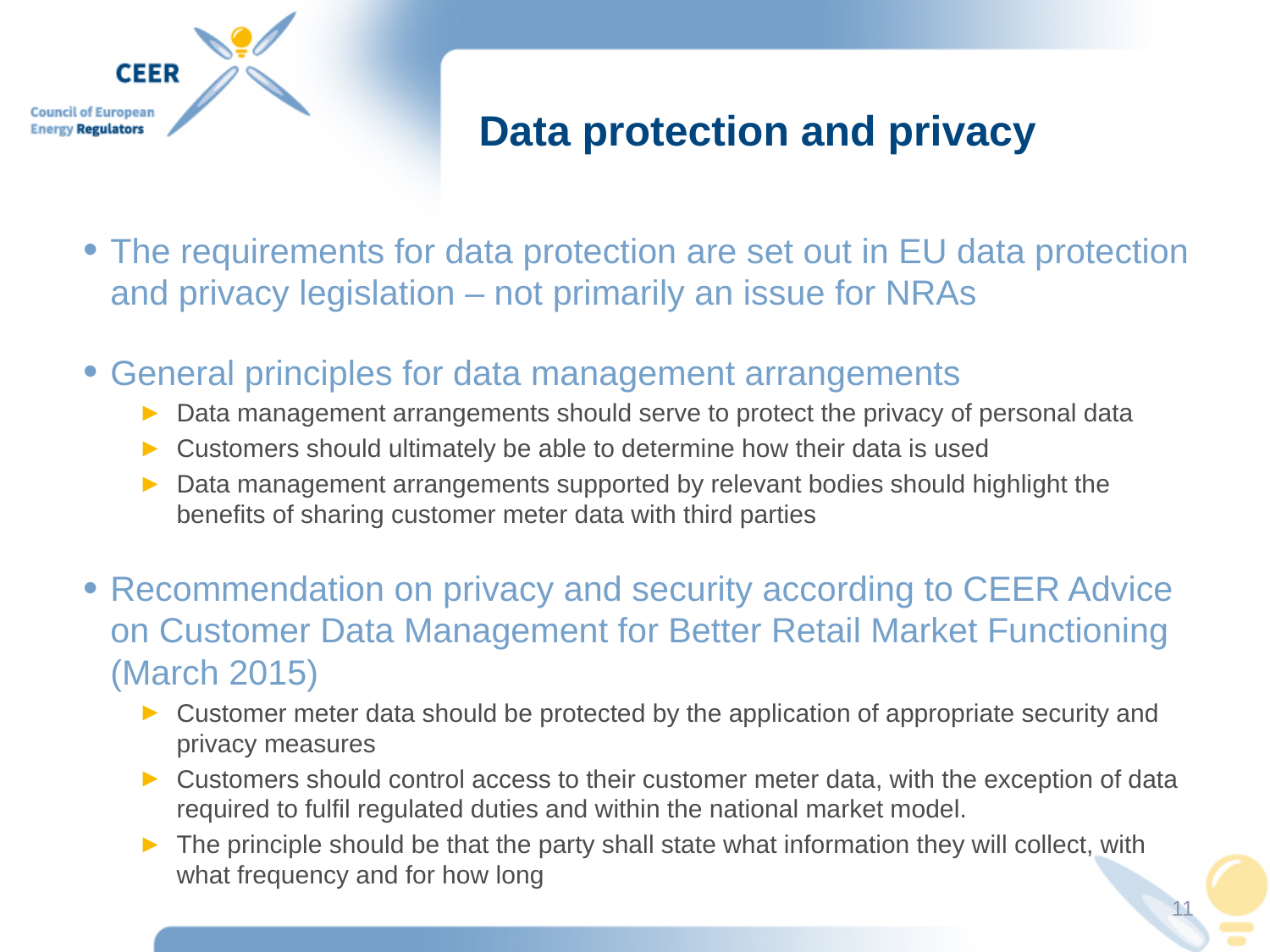

# Data protection and privacy
The requirements for data protection are set out in EU data protection and privacy legislation – not primarily an issue for NRAs

General principles for data management arrangements
Data management arrangements should serve to protect the privacy of personal data
Customers should ultimately be able to determine how their data is used
Data management arrangements supported by relevant bodies should highlight the benefits of sharing customer meter data with third parties

Recommendation on privacy and security according to CEER Advice on Customer Data Management for Better Retail Market Functioning (March 2015)
Customer meter data should be protected by the application of appropriate security and privacy measures
Customers should control access to their customer meter data, with the exception of data required to fulfil regulated duties and within the national market model.
The principle should be that the party shall state what information they will collect, with what frequency and for how long

11